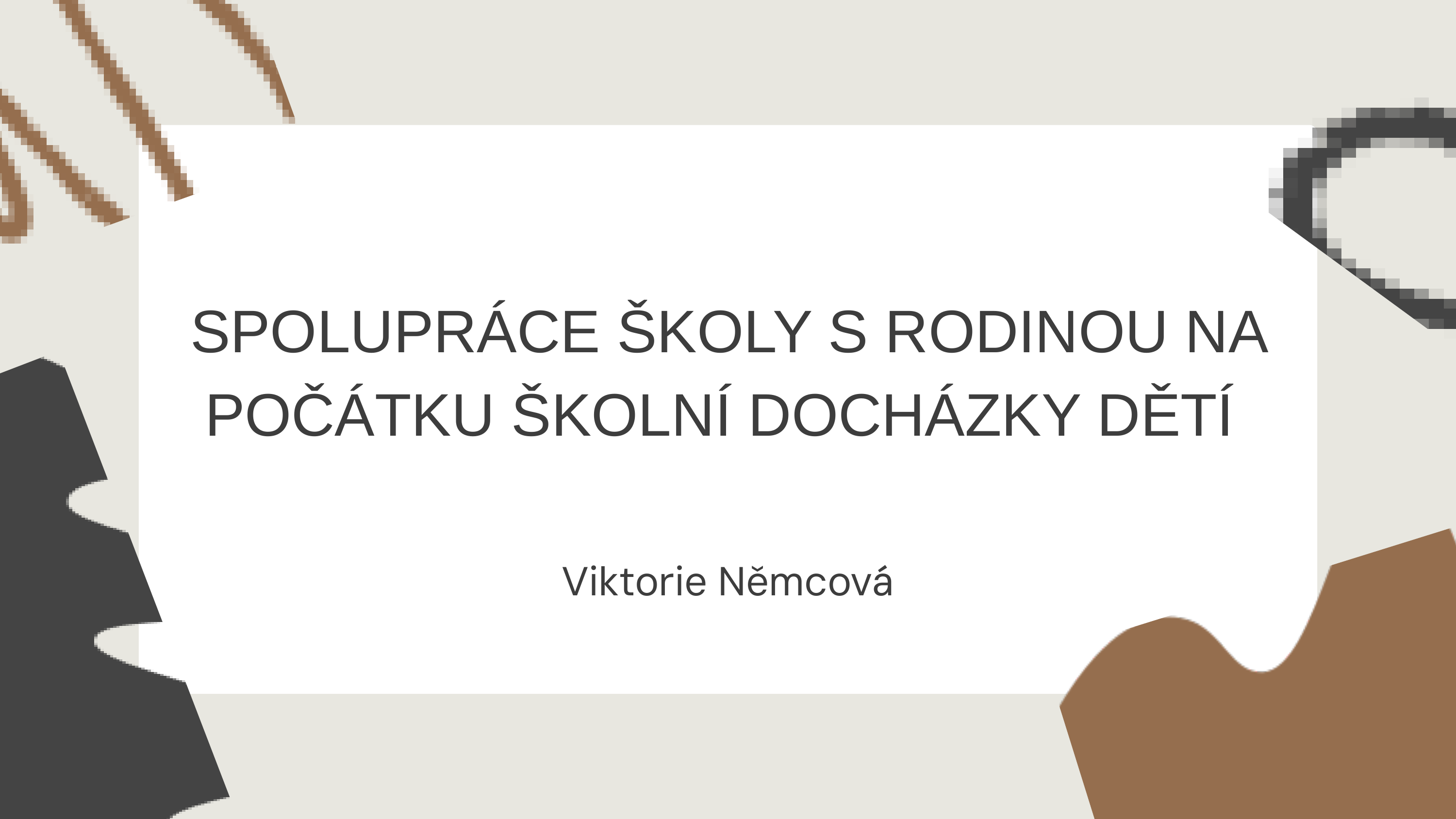

SPOLUPRÁCE ŠKOLY S RODINOU NA POČÁTKU ŠKOLNÍ DOCHÁZKY DĚTÍ

Viktorie Němcová